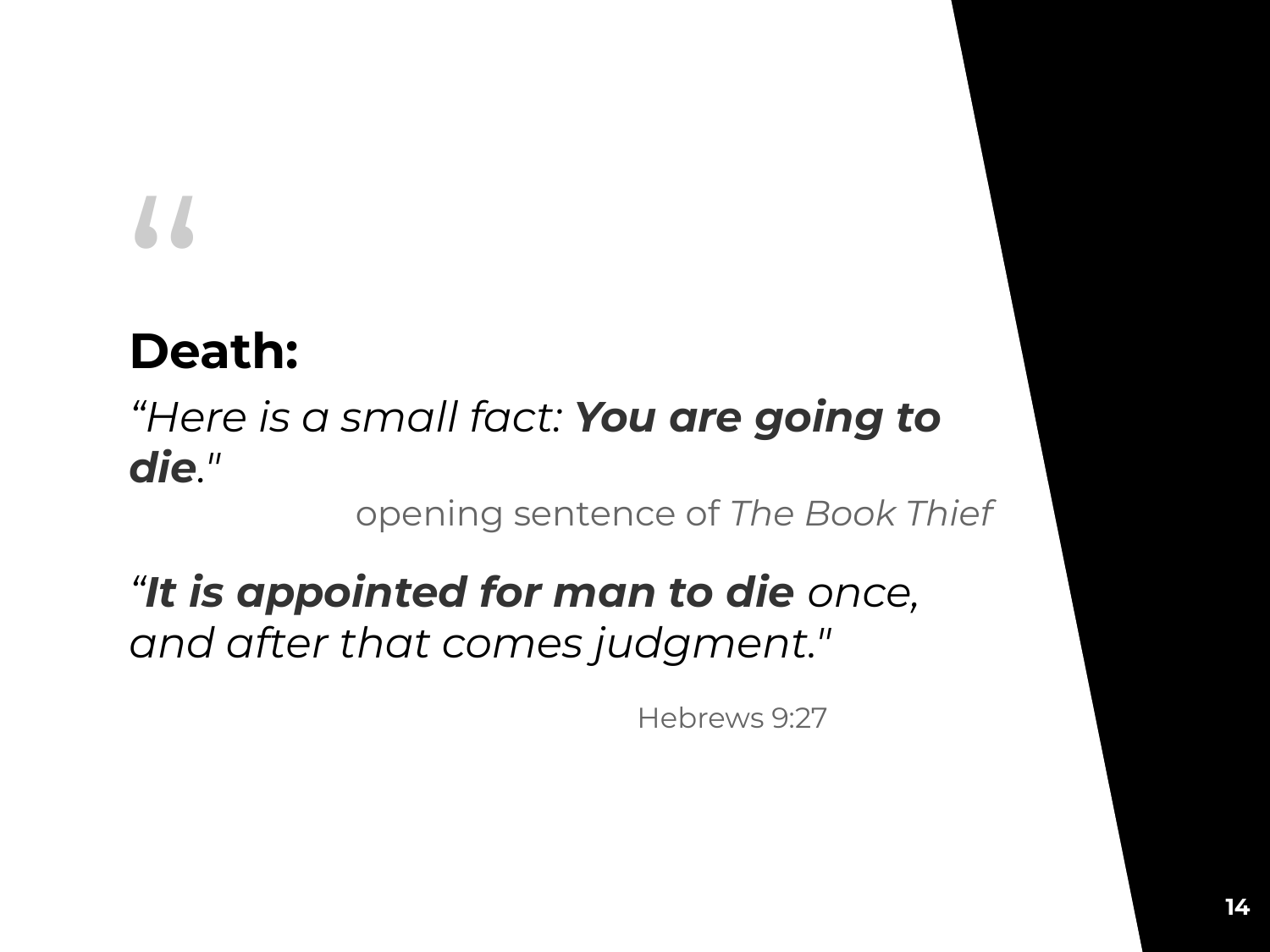

Death:
“Here is a small fact: You are going to die."
opening sentence of The Book Thief
“It is appointed for man to die once, and after that comes judgment."					Hebrews 9:27
14